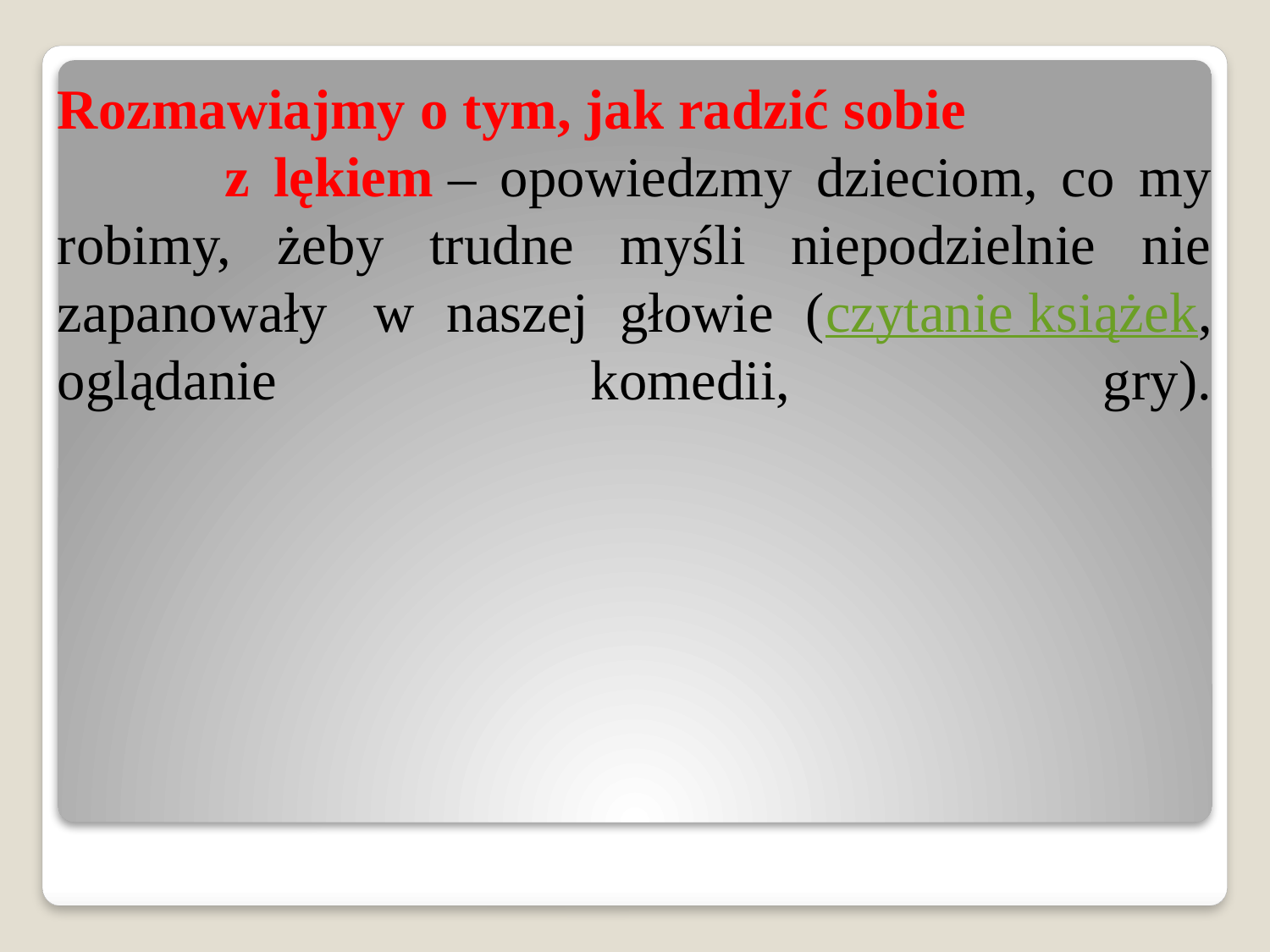

Rozmawiajmy o tym, jak radzić sobie                         z lękiem – opowiedzmy dzieciom, co my robimy, żeby trudne myśli niepodzielnie nie zapanowały  w naszej głowie (czytanie książek, oglądanie komedii, gry).